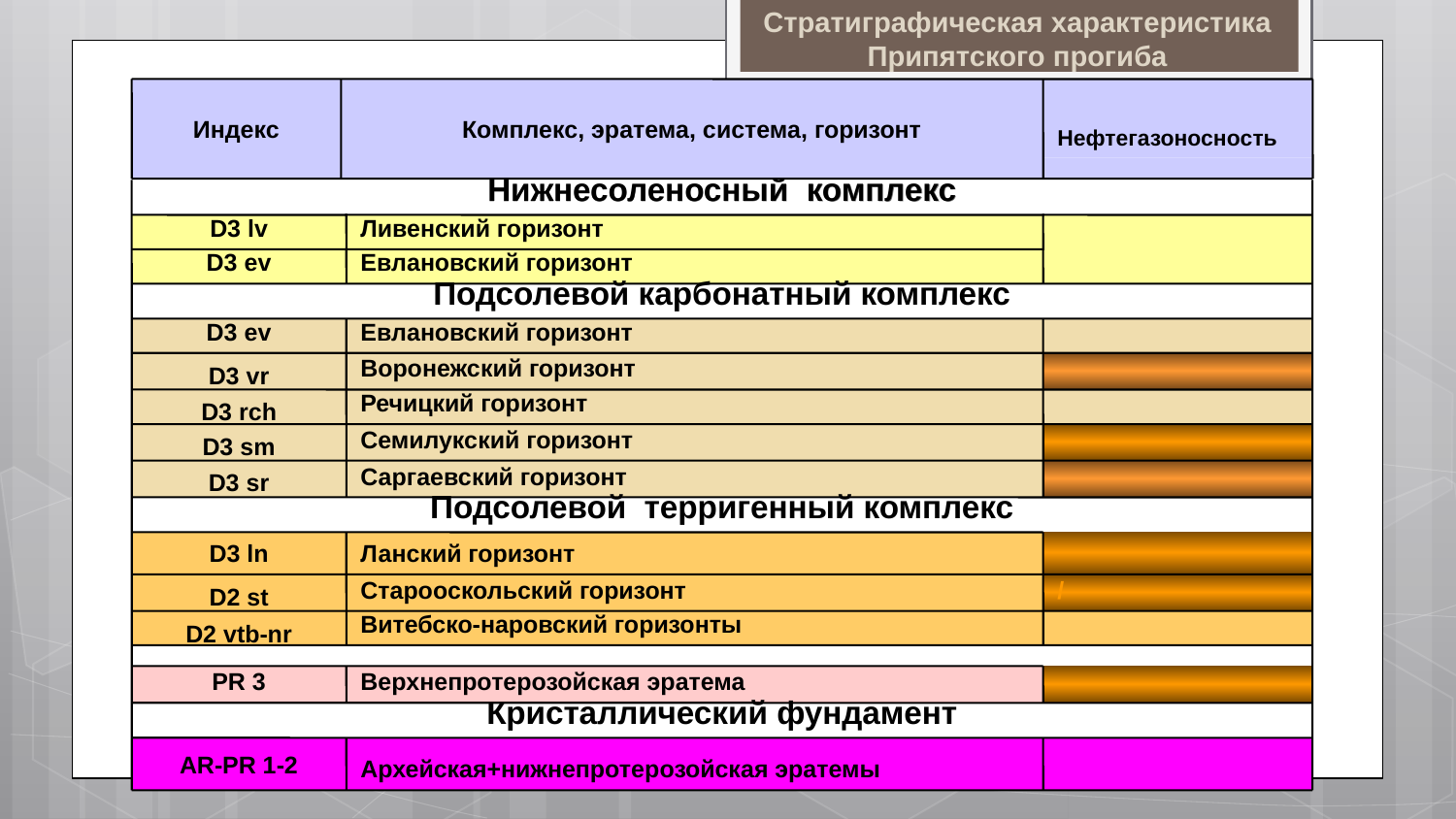

# Стратиграфическая характеристика Припятского прогиба

Индекс

Комплекс, эратема, система, горизонт

Нефтегазоносность

Нижнесоленосный  комплекс

D3 lv

Ливенский горизонт

D3 ev

Евлановский горизонт

Подсолевой карбонатный комплекс

D3 ev

Евлановский горизонт

D3 vr

Воронежский горизонт

D3 rch

Речицкий горизонт

D3 sm

Семилукский горизонт

D3 sr

Саргаевский горизонт

Подсолевой  терригенный комплекс

D3 ln

Ланский горизонт

D2 st

Старооскольский горизонт
/
D2 vtb-nr

Витебско-наровский горизонты

PR 3

Верхнепротерозойская эратема

Кристаллический фундамент

AR-PR 1-2

Архейская+нижнепротерозойская эратемы